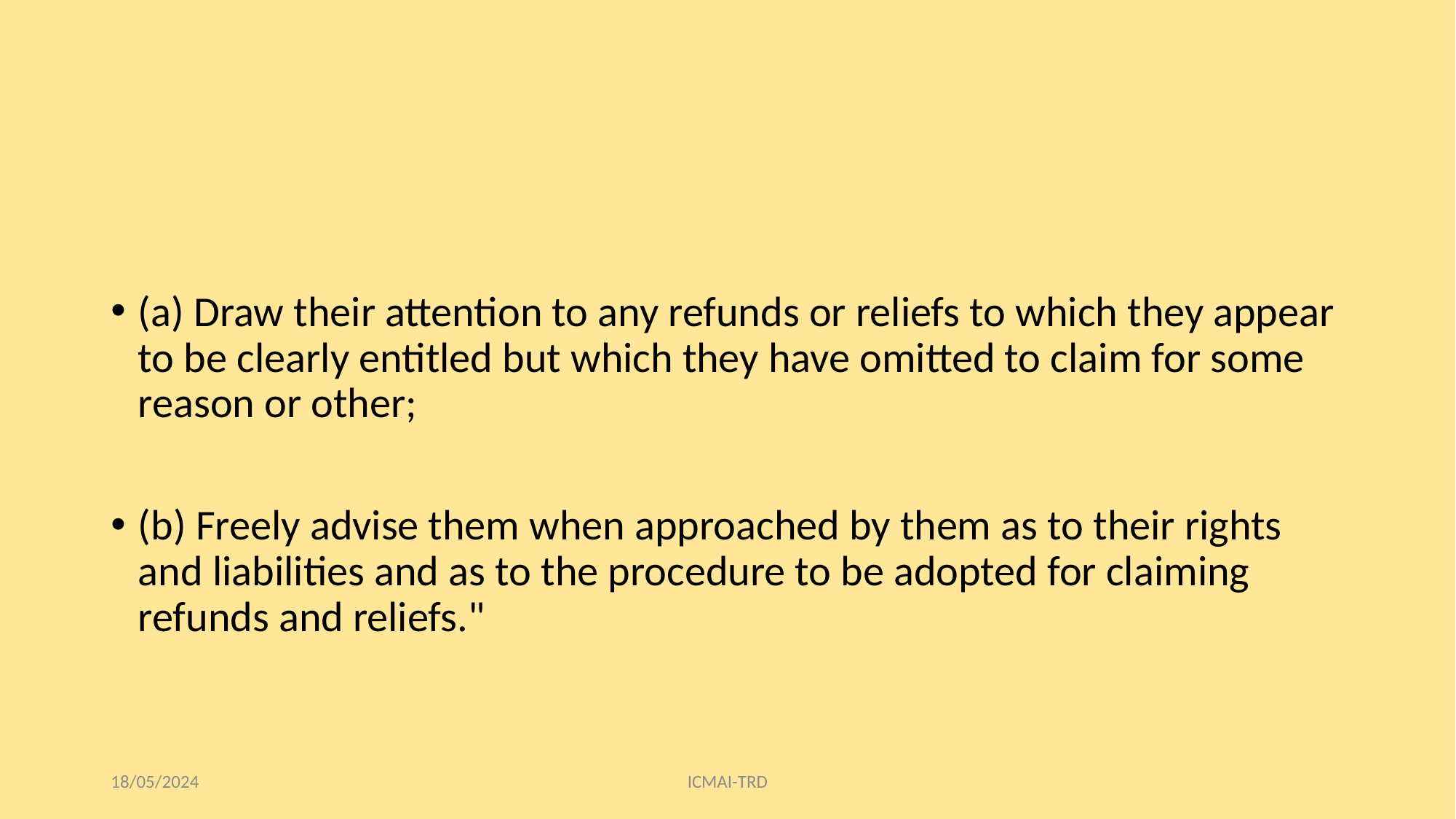

#

(a) Draw their attention to any refunds or reliefs to which they appear to be clearly entitled but which they have omitted to claim for some reason or other;

(b) Freely advise them when approached by them as to their rights and liabilities and as to the procedure to be adopted for claiming refunds and reliefs."

18/05/2024
ICMAI-TRD